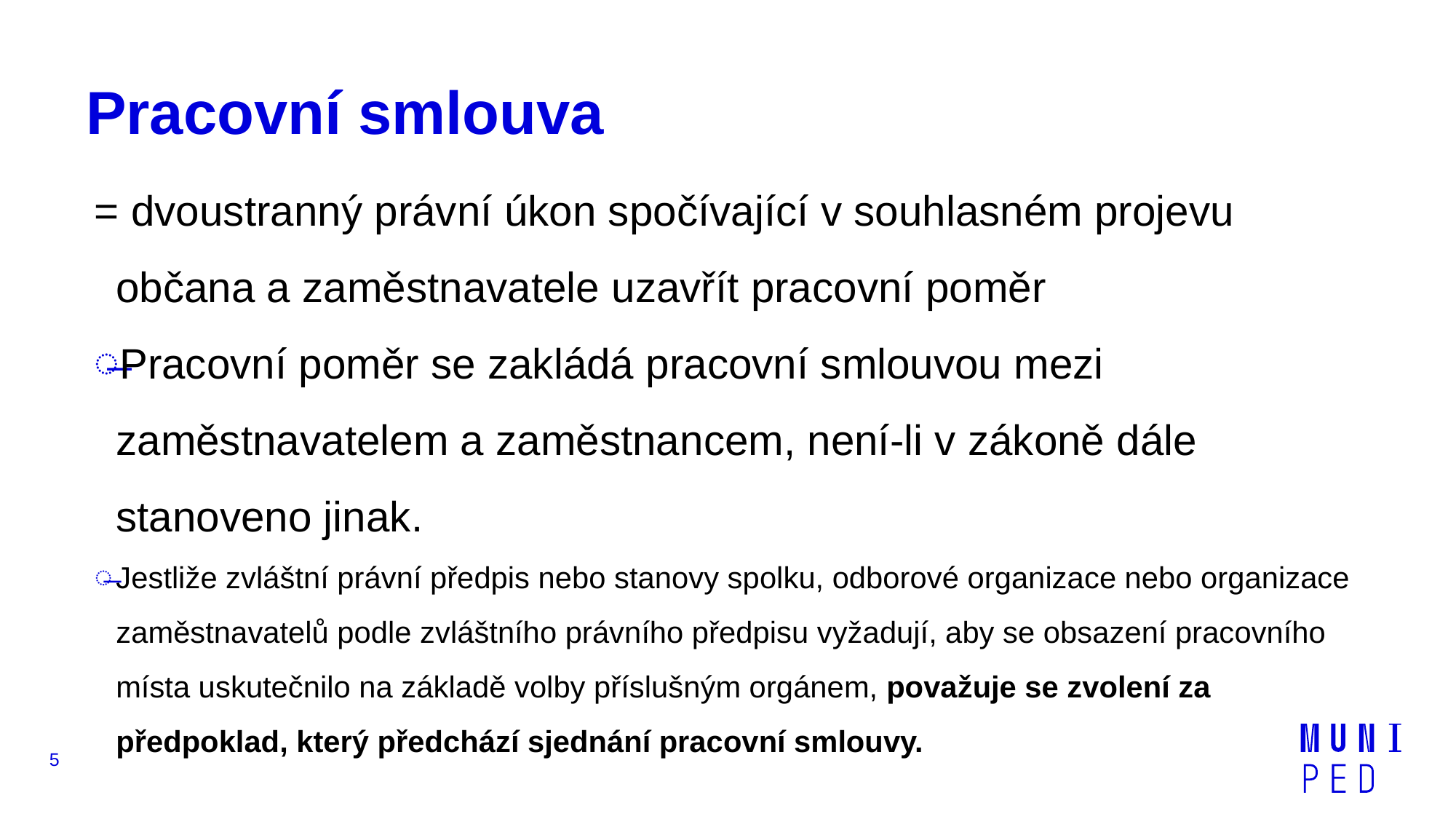

# Pracovní smlouva
= dvoustranný právní úkon spočívající v souhlasném projevu občana a zaměstnavatele uzavřít pracovní poměr
Pracovní poměr se zakládá pracovní smlouvou mezi zaměstnavatelem a zaměstnancem, není-li v zákoně dále stanoveno jinak.
Jestliže zvláštní právní předpis nebo stanovy spolku, odborové organizace nebo organizace zaměstnavatelů podle zvláštního právního předpisu vyžadují, aby se obsazení pracovního místa uskutečnilo na základě volby příslušným orgánem, považuje se zvolení za předpoklad, který předchází sjednání pracovní smlouvy.

5